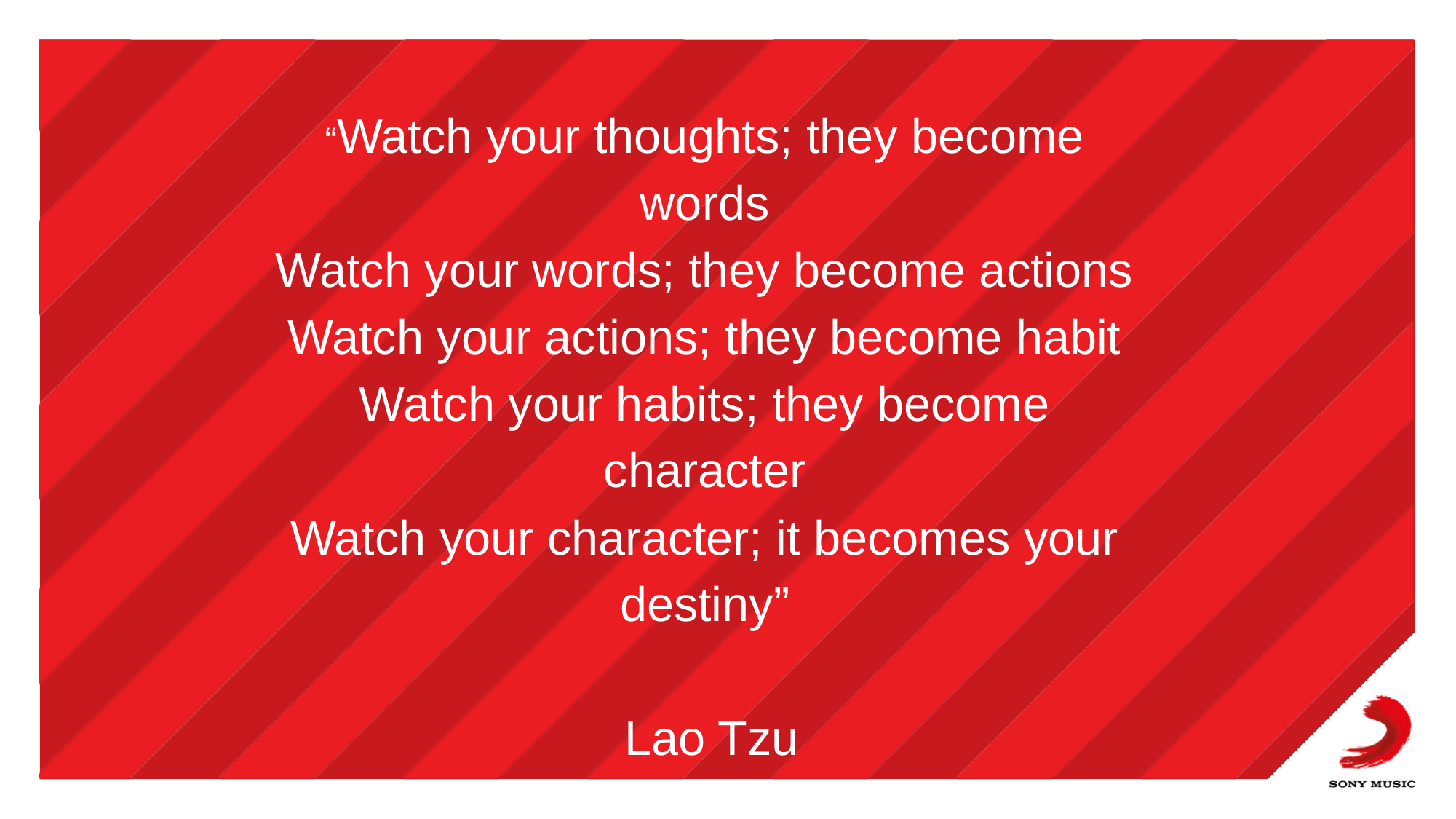

# “Watch your thoughts; they become words Watch your words; they become actions Watch your actions; they become habit Watch your habits; they become character Watch your character; it becomes your destiny” Lao Tzu